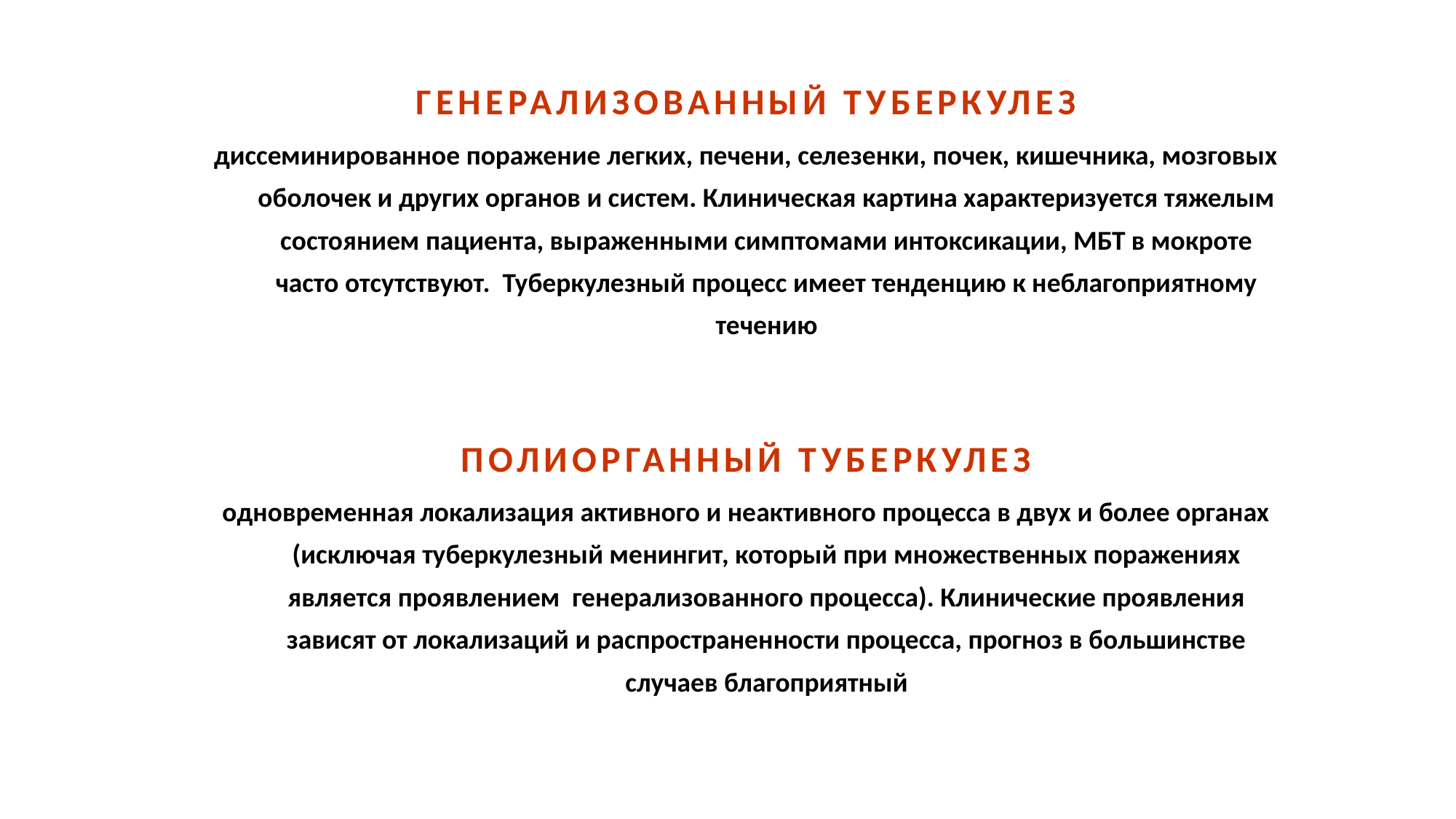

ГЕНЕРАЛИЗОВАННЫЙ ТУБЕРКУЛЕЗ
диссеминированное поражение легких, печени, селезенки, почек, кишечника, мозговых оболочек и других органов и систем. Клиническая картина характеризуется тяжелым состоянием пациента, выраженными симптомами интоксикации, МБТ в мокроте часто отсутствуют.  Туберкулезный процесс имеет тенденцию к неблагоприятному течению

ПОЛИОРГАННЫЙ ТУБЕРКУЛЕЗ
одновременная локализация активного и неактивного процесса в двух и более органах (исключая туберкулезный менингит, который при множественных поражениях является проявлением  генерализованного процесса). Клинические проявления зависят от локализаций и распространенности процесса, прогноз в большинстве случаев благоприятный